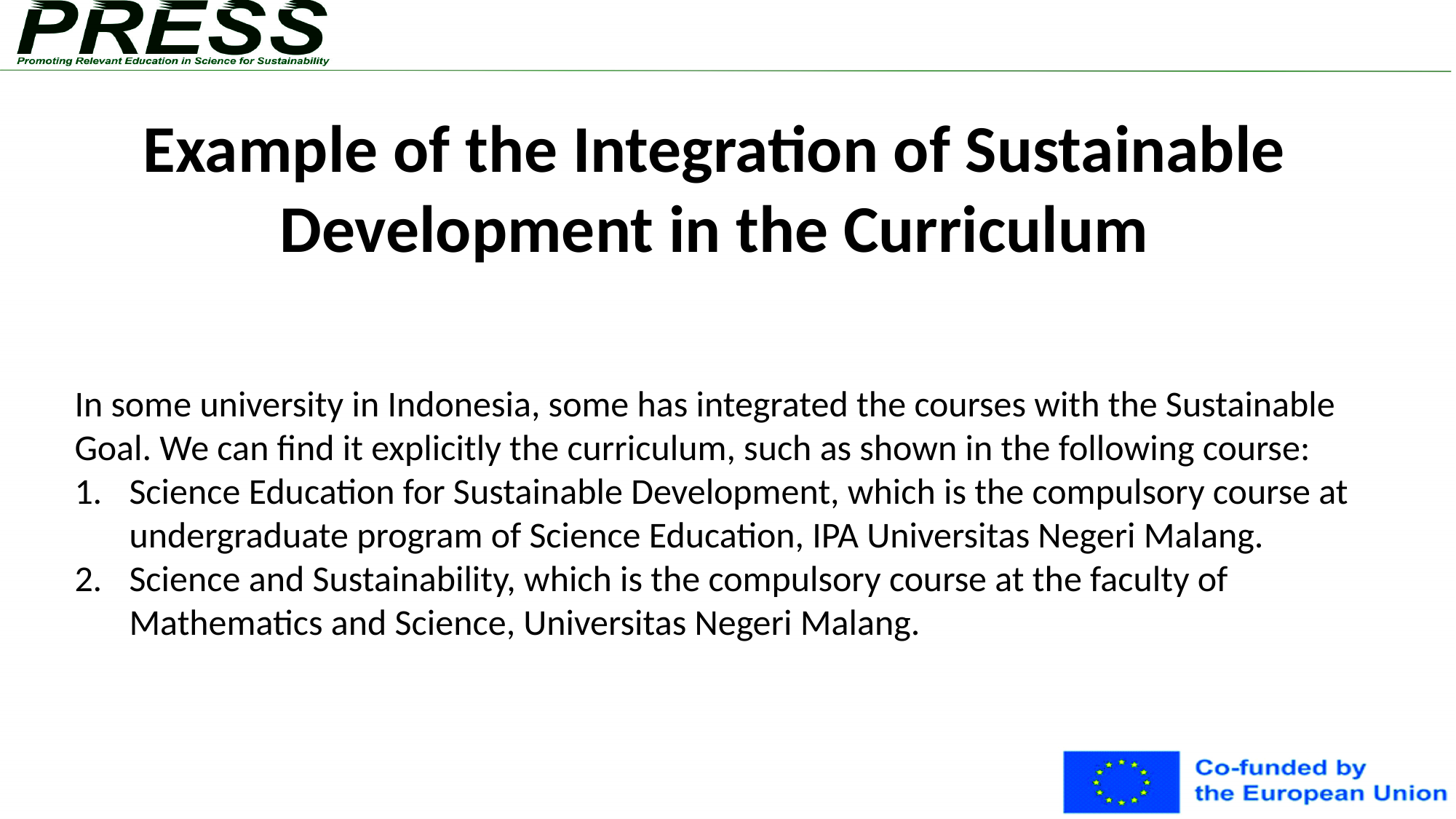

Example of the Integration of Sustainable Development in the Curriculum

In some university in Indonesia, some has integrated the courses with the Sustainable Goal. We can find it explicitly the curriculum, such as shown in the following course:
Science Education for Sustainable Development, which is the compulsory course at undergraduate program of Science Education, IPA Universitas Negeri Malang.
Science and Sustainability, which is the compulsory course at the faculty of Mathematics and Science, Universitas Negeri Malang.